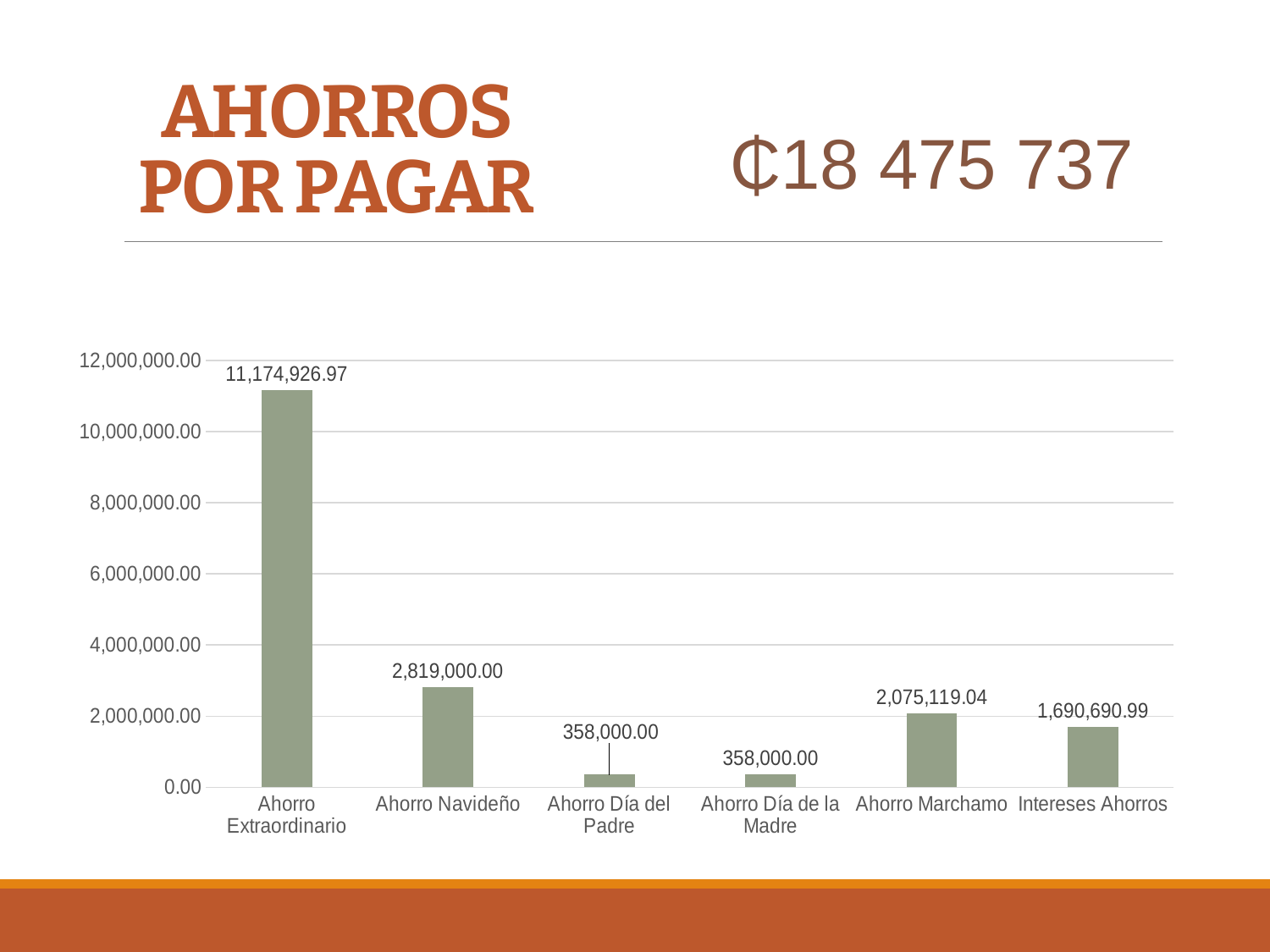

AHORROS POR PAGAR
₵18 475 737

### Chart

| Category |  Ventas  |
|---|---|
| Ahorro Extraordinario | 11174926.97 |
| Ahorro Navideño | 2819000.0 |
| Ahorro Día del Padre | 358000.0 |
| Ahorro Día de la Madre | 358000.0 |
| Ahorro Marchamo | 2075119.04 |
| Intereses Ahorros | 1690690.99 |